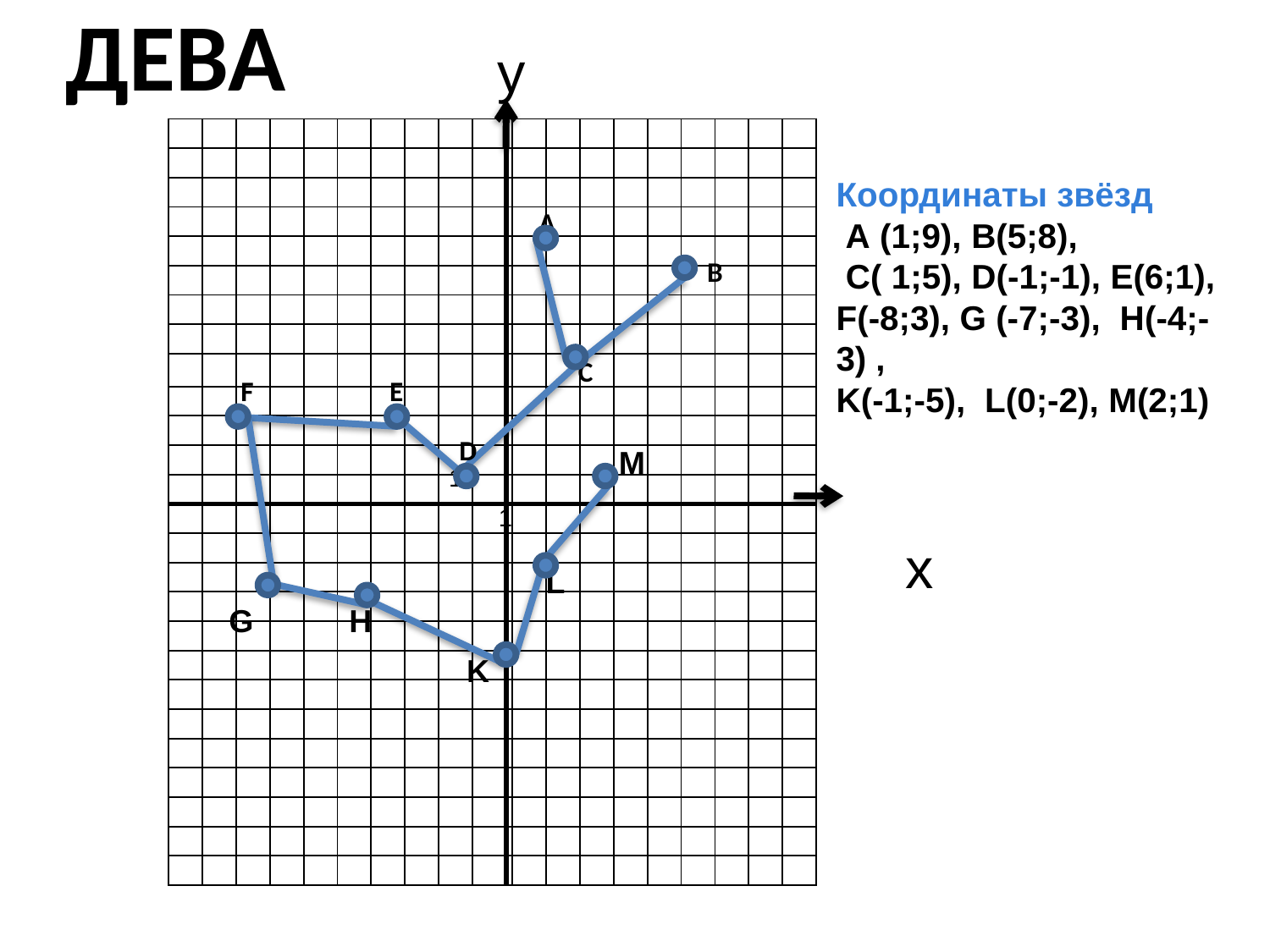

| ДЕВА |
| --- |
y
|  |  |  |  |  |  |  |  |  |  |  |  |  |  |  |  |  |  |  |  |
| --- | --- | --- | --- | --- | --- | --- | --- | --- | --- | --- | --- | --- | --- | --- | --- | --- | --- | --- | --- |
|  |  |  |  |  |  |  |  |  |  |  |  |  |  |  |  |  |  |  |  |
|  |  |  |  |  |  |  |  |  |  |  |  |  |  |  |  |  |  |  |  |
|  |  |  |  |  |  |  |  |  |  |  |  |  |  |  |  |  |  |  |  |
|  |  |  |  |  |  |  |  |  |  |  |  |  |  |  |  |  |  |  |  |
|  |  |  |  |  |  |  |  |  |  |  |  |  |  |  |  |  |  |  |  |
|  |  |  |  |  |  |  |  |  |  |  |  |  |  |  |  |  |  |  |  |
|  |  |  |  |  |  |  |  |  |  |  |  |  |  |  |  |  |  |  |  |
|  |  |  |  |  |  |  |  |  |  |  |  |  |  |  |  |  |  |  |  |
|  |  |  |  |  |  |  |  |  |  |  |  |  |  |  |  |  |  |  |  |
|  |  |  |  |  |  |  |  |  |  |  |  |  |  |  |  |  |  |  |  |
|  |  |  |  |  |  |  |  |  |  |  |  |  |  |  |  |  |  |  |  |
|  |  |  |  |  |  |  |  |  |  |  |  |  |  |  |  |  |  |  |  |
|  |  |  |  |  |  |  |  |  |  |  |  |  |  |  |  |  |  |  |  |
|  |  |  |  |  |  |  |  |  |  |  |  |  |  |  |  |  |  |  |  |
|  |  |  |  |  |  |  |  |  |  |  |  |  |  |  |  |  |  |  |  |
|  |  |  |  |  |  |  |  |  |  |  |  |  |  |  |  |  |  |  |  |
|  |  |  |  |  |  |  |  |  |  |  |  |  |  |  |  |  |  |  |  |
|  |  |  |  |  |  |  |  |  |  |  |  |  |  |  |  |  |  |  |  |
|  |  |  |  |  |  |  |  |  |  |  |  |  |  |  |  |  |  |  |  |
|  |  |  |  |  |  |  |  |  |  |  |  |  |  |  |  |  |  |  |  |
|  |  |  |  |  |  |  |  |  |  |  |  |  |  |  |  |  |  |  |  |
|  |  |  |  |  |  |  |  |  |  |  |  |  |  |  |  |  |  |  |  |
|  |  |  |  |  |  |  |  |  |  |  |  |  |  |  |  |  |  |  |  |
|  |  |  |  |  |  |  |  |  |  |  |  |  |  |  |  |  |  |  |  |
|  |  |  |  |  |  |  |  |  |  |  |  |  |  |  |  |  |  |  |  |
Координаты звёзд
 А (1;9), B(5;8),
 С( 1;5), D(-1;-1), E(6;1), F(-8;3), G (-7;-3),  H(-4;-3) ,
K(-1;-5),  L(0;-2), M(2;1)

А

B

C

F
E

D
M
1

1
x
L

G
H
K